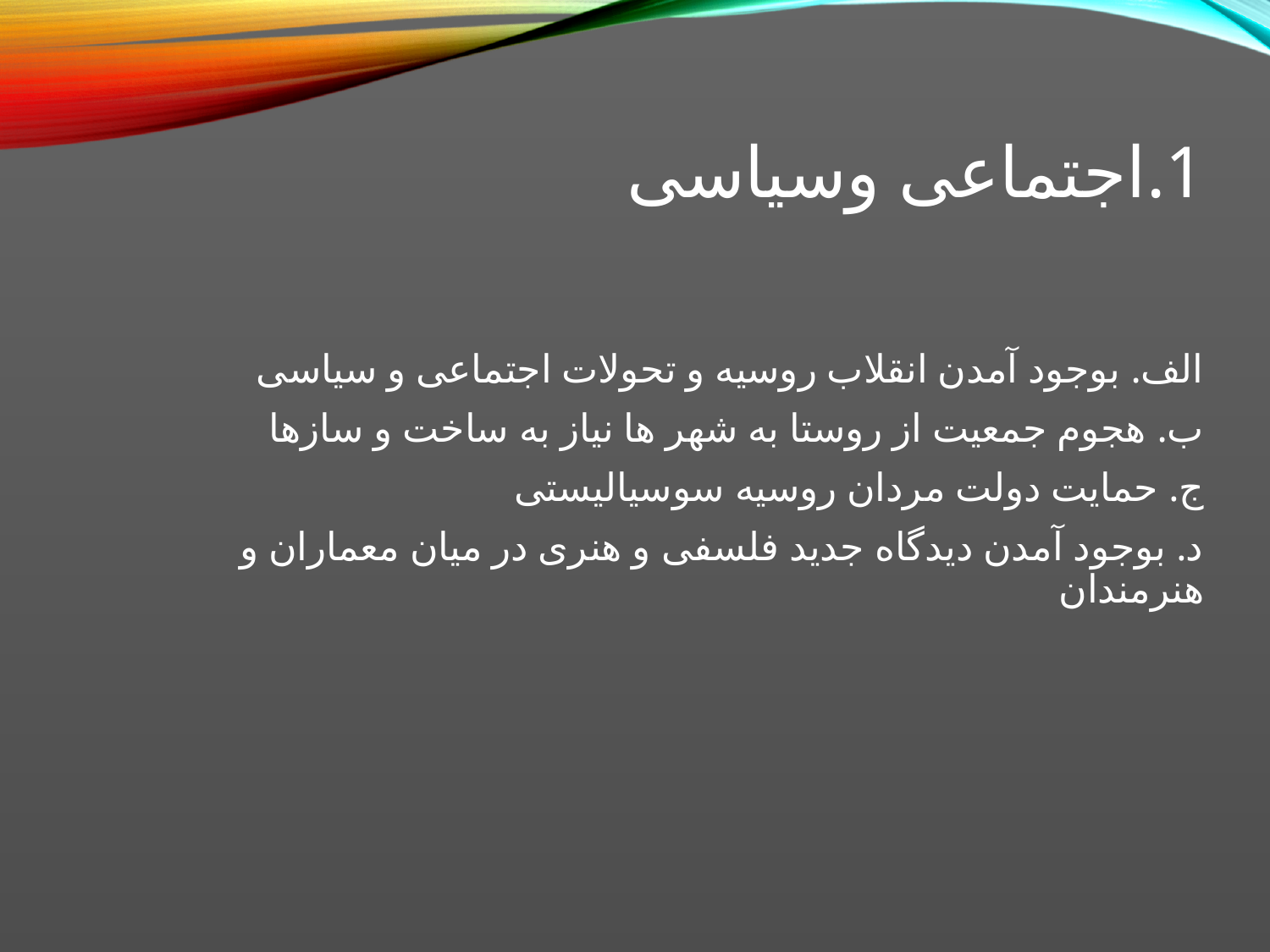

# 1.اجتماعی وسیاسی
الف. بوجود آمدن انقلاب روسیه و تحولات اجتماعی و سیاسی
ب. هجوم جمعیت از روستا به شهر ها نیاز به ساخت و سازها
ج. حمایت دولت مردان روسیه سوسیالیستی
د. بوجود آمدن دیدگاه جدید فلسفی و هنری در میان معماران و هنرمندان